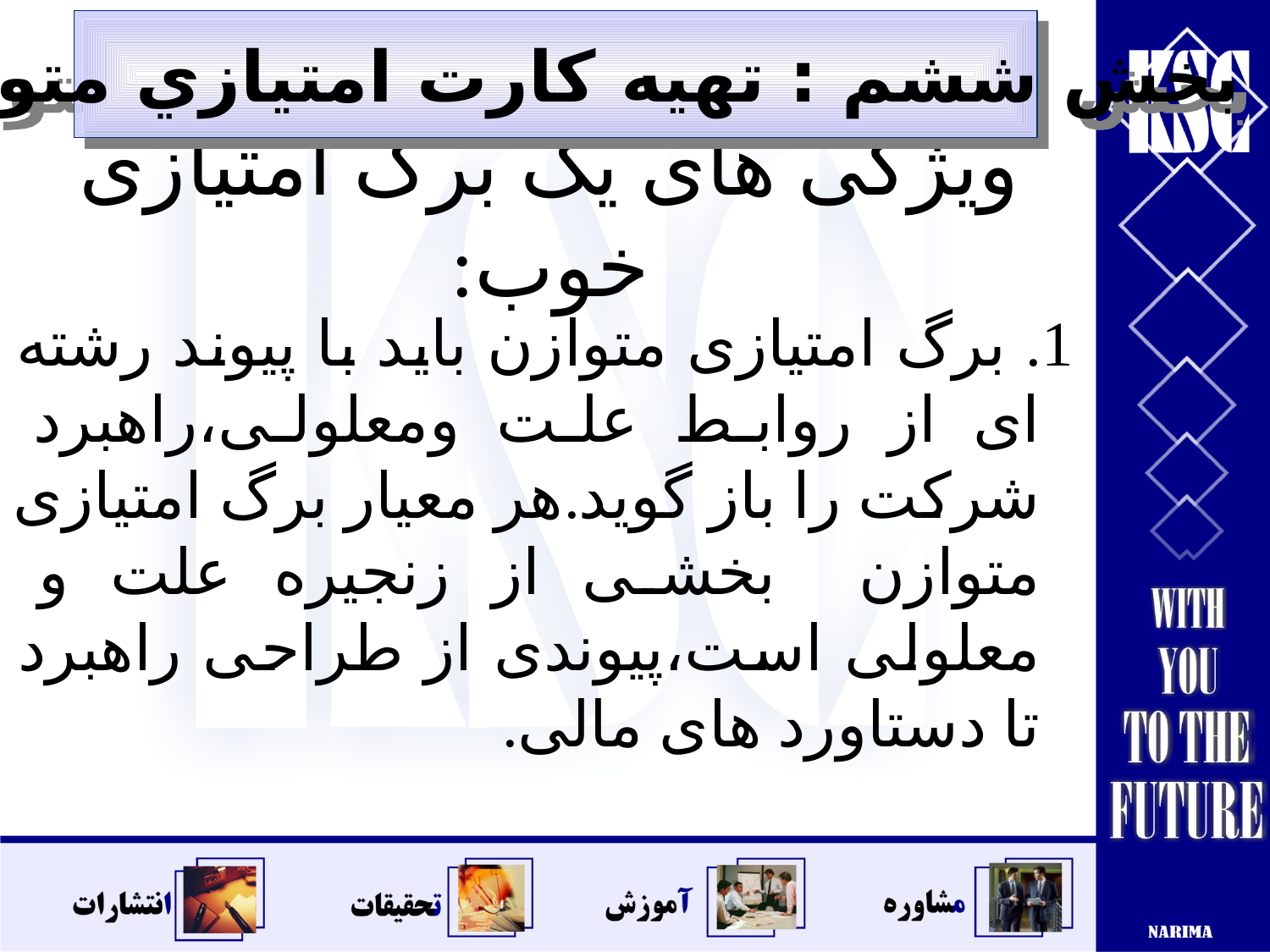

بخش ششم : تهيه كارت امتيازي متوازن
# ویژگی های یک برگ امتیازی خوب:
 1. برگ امتیازی متوازن باید با پیوند رشته ای از روابط علت ومعلولی،راهبرد شرکت را باز گوید.هر معیار برگ امتیازی متوازن  بخشی از زنجیره علت و معلولی است،پیوندی از طراحی راهبرد تا دستاورد های مالی.